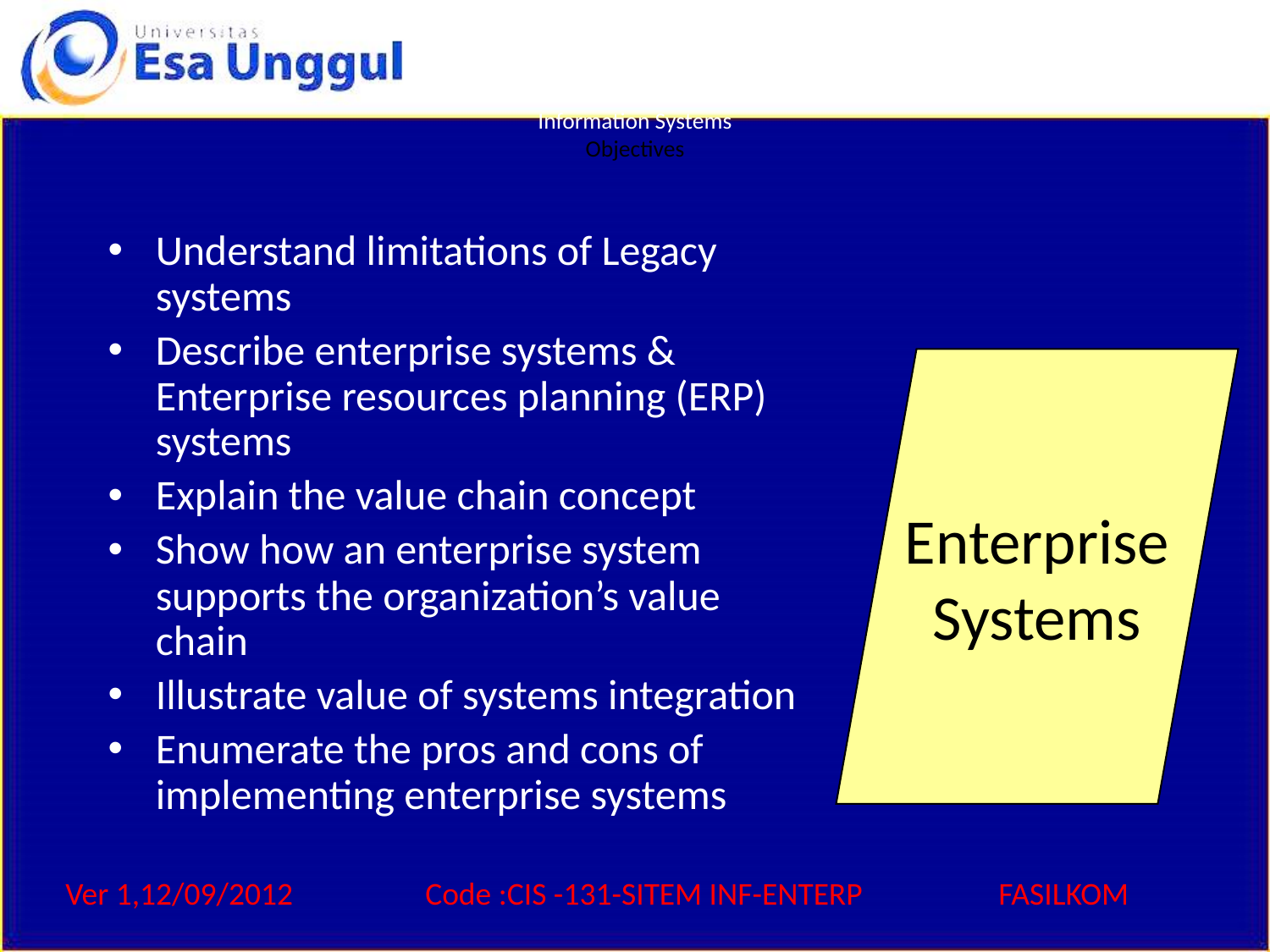

# Information Systems Objectives
Understand limitations of Legacy systems
Describe enterprise systems & Enterprise resources planning (ERP) systems
Explain the value chain concept
Show how an enterprise system supports the organization’s value chain
Illustrate value of systems integration
Enumerate the pros and cons of implementing enterprise systems
Enterprise
Systems